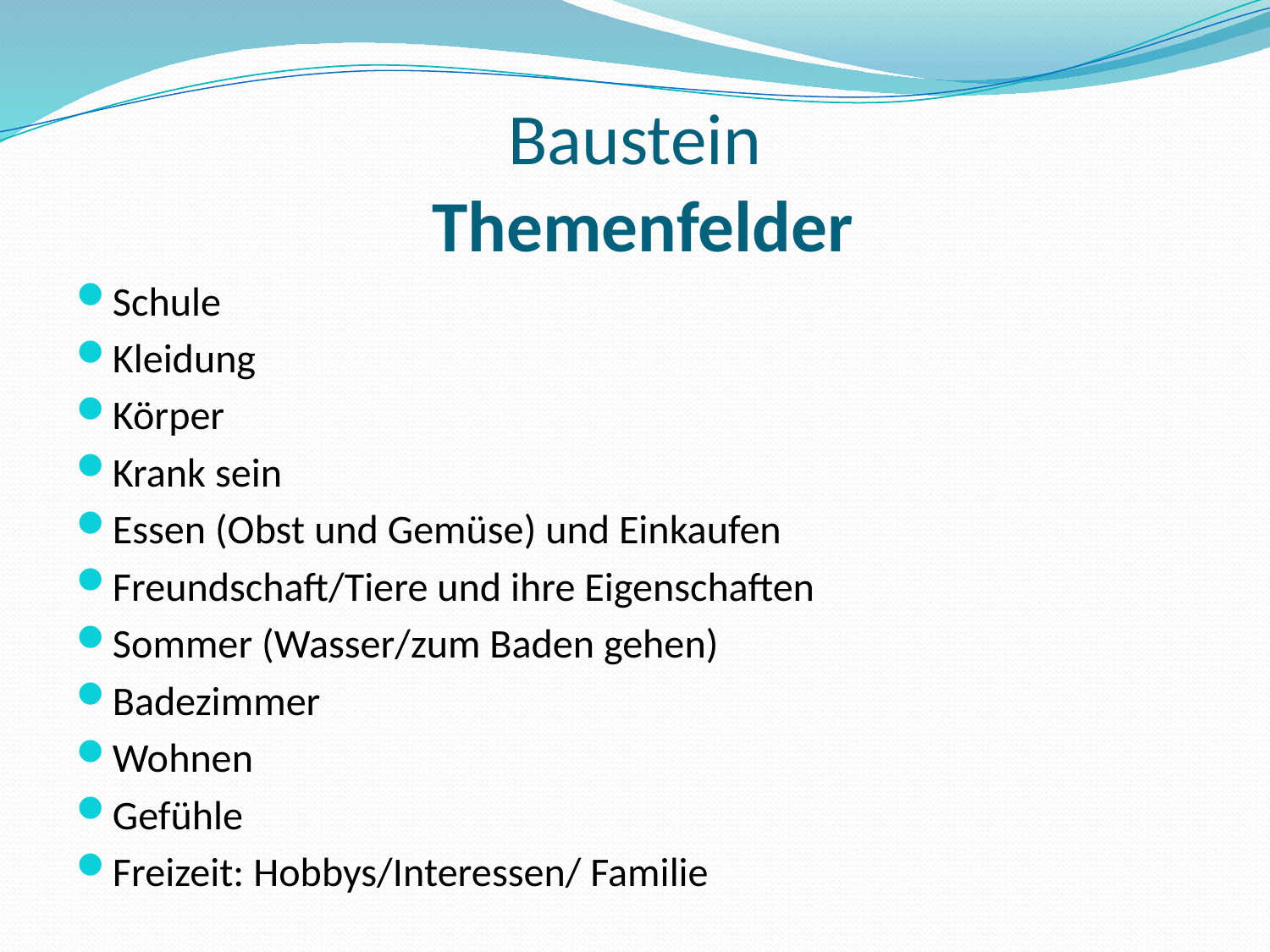

# Baustein Themenfelder
Schule
Kleidung
Körper
Krank sein
Essen (Obst und Gemüse) und Einkaufen
Freundschaft/Tiere und ihre Eigenschaften
Sommer (Wasser/zum Baden gehen)
Badezimmer
Wohnen
Gefühle
Freizeit: Hobbys/Interessen/ Familie